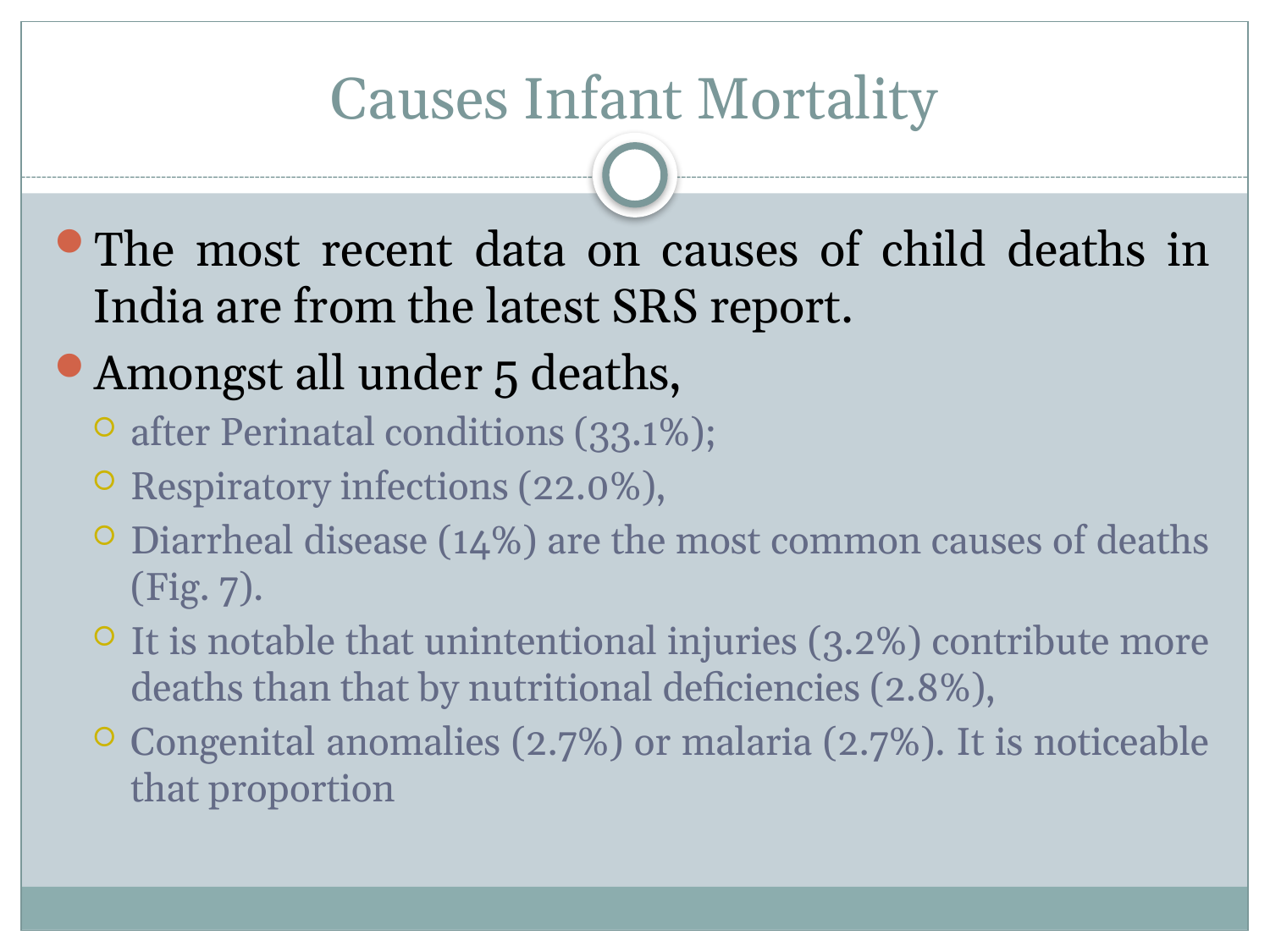

# Causes Infant Mortality
The most recent data on causes of child deaths in India are from the latest SRS report.
Amongst all under 5 deaths,
after Perinatal conditions (33.1%);
Respiratory infections (22.0%),
Diarrheal disease (14%) are the most common causes of deaths (Fig. 7).
It is notable that unintentional injuries (3.2%) contribute more deaths than that by nutritional deficiencies (2.8%),
Congenital anomalies (2.7%) or malaria (2.7%). It is noticeable that proportion